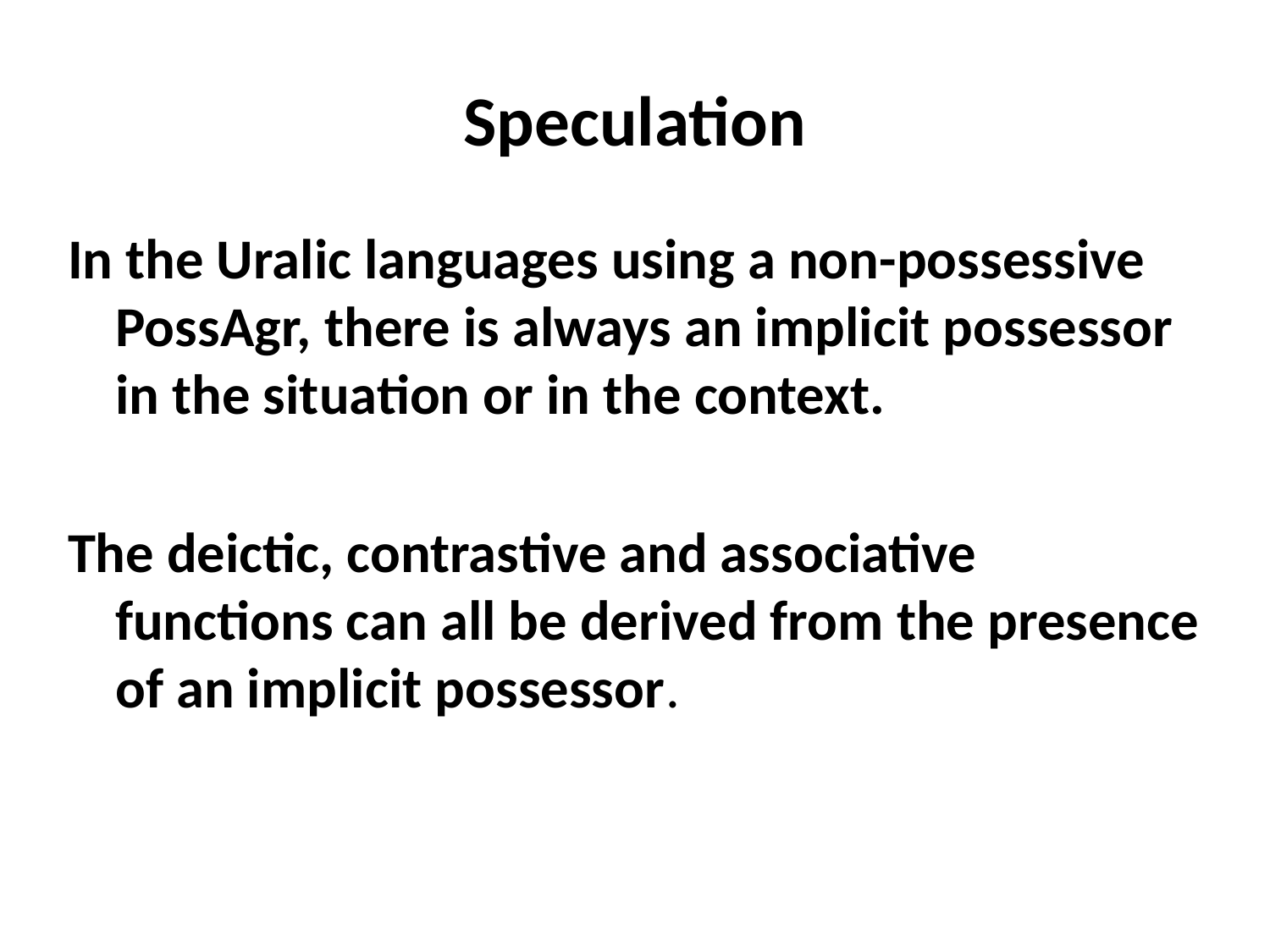

# Speculation
In the Uralic languages using a non-possessive PossAgr, there is always an implicit possessor in the situation or in the context.

The deictic, contrastive and associative functions can all be derived from the presence of an implicit possessor.